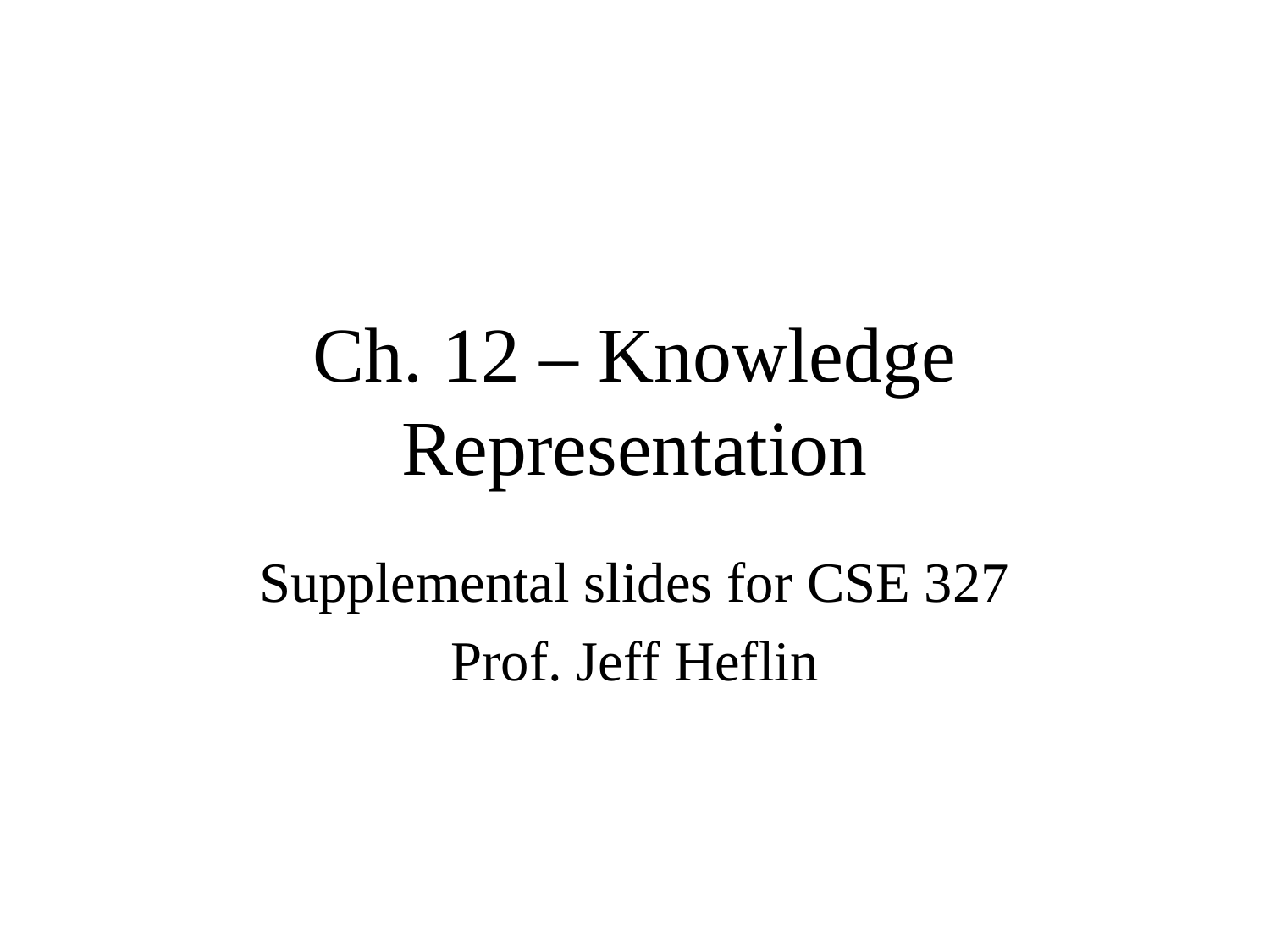

# Ch. 12 – Knowledge Representation
Supplemental slides for CSE 327
Prof. Jeff Heflin